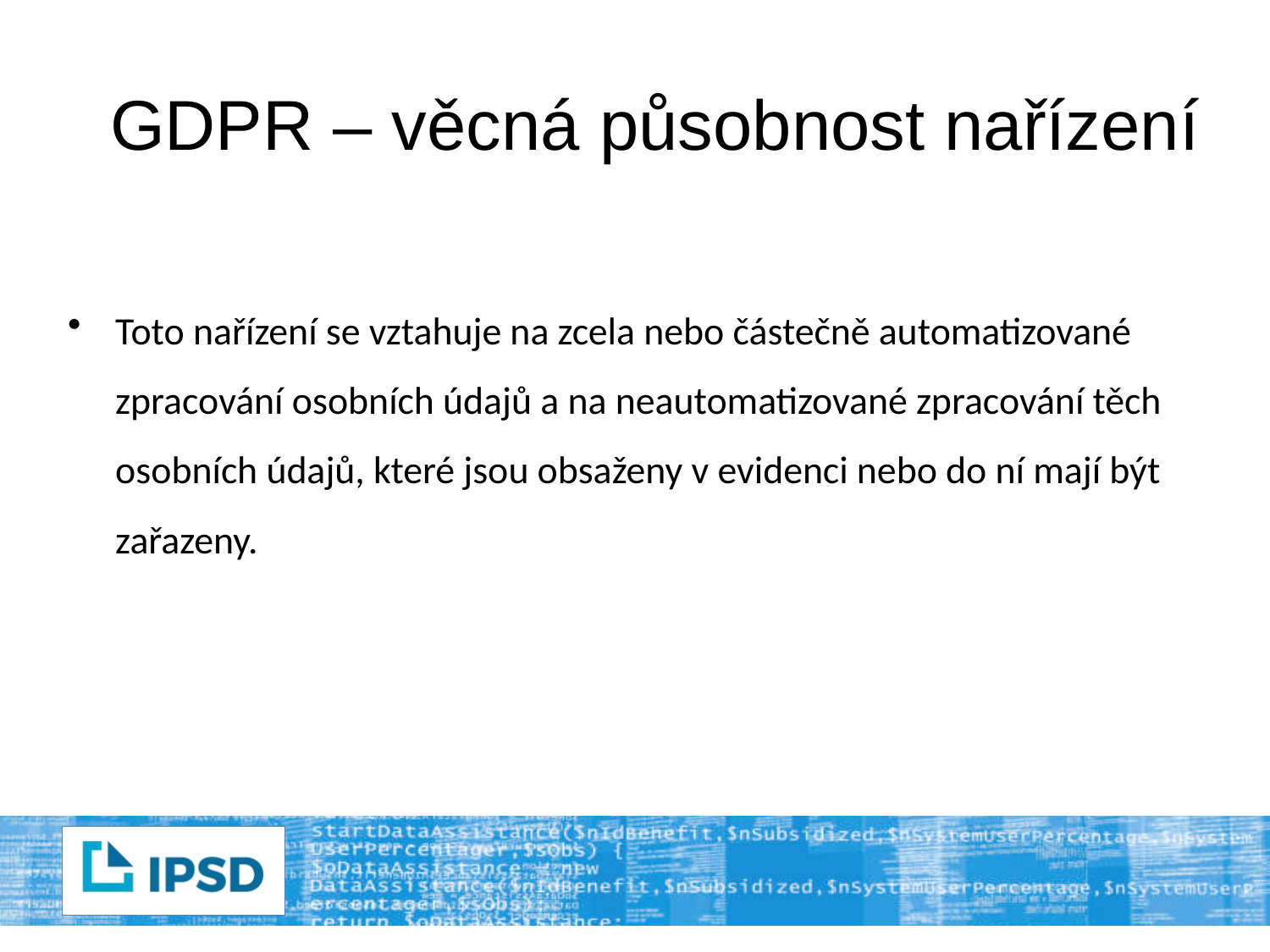

# GDPR – věcná působnost nařízení
Toto nařízení se vztahuje na zcela nebo částečně automatizované zpracování osobních údajů a na neautomatizované zpracování těch osobních údajů, které jsou obsaženy v evidenci nebo do ní mají být zařazeny.